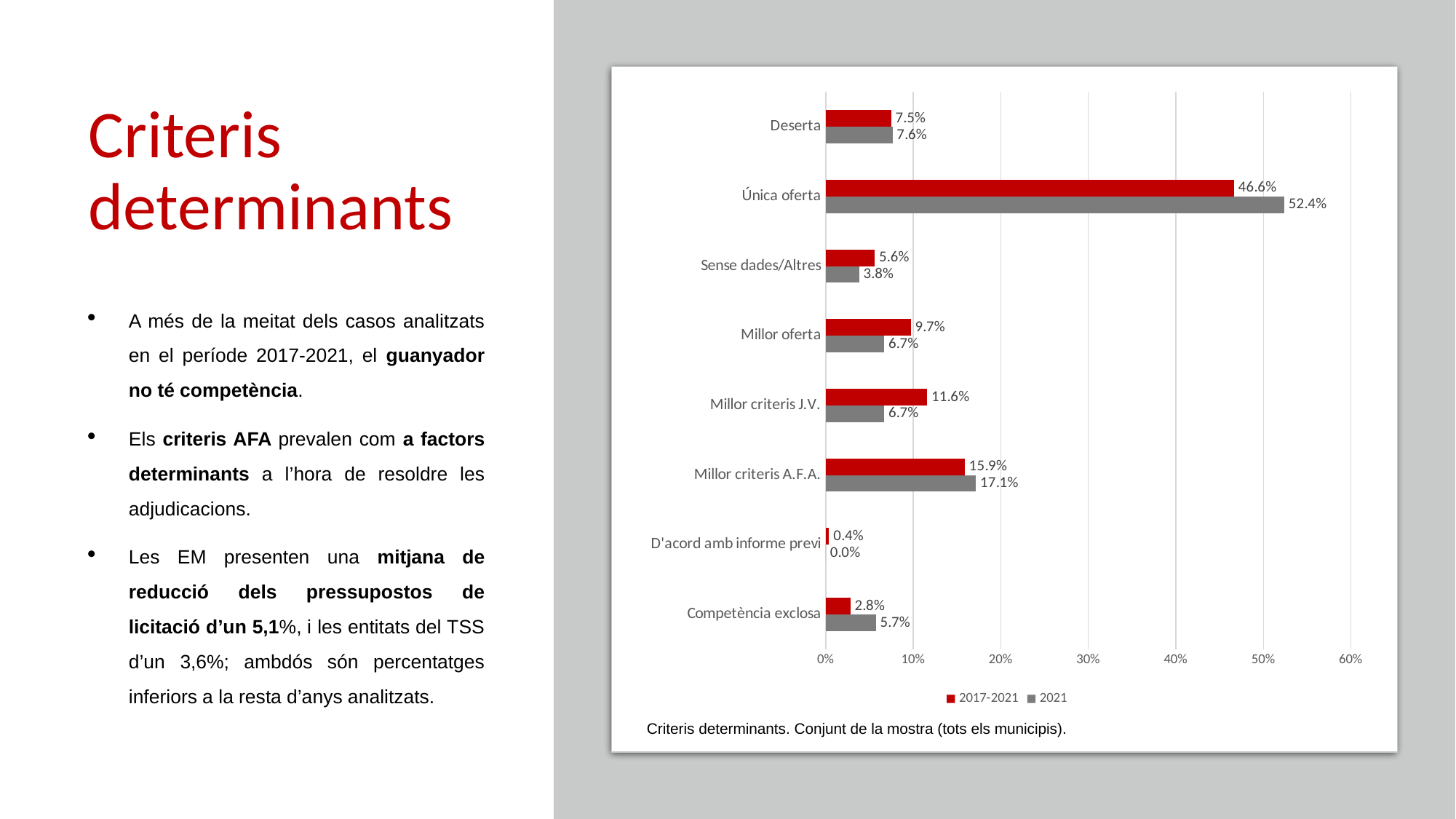

# Criteris determinants

### Chart

| Category | 2021 | 2017-2021 |
|---|---|---|
| Competència exclosa | 0.05714285714285714 | 0.027985074626865673 |
| D'acord amb informe previ | 0.0 | 0.0037313432835820895 |
| Millor criteris A.F.A. | 0.17142857142857143 | 0.15858208955223882 |
| Millor criteris J.V. | 0.06666666666666667 | 0.11567164179104478 |
| Millor oferta | 0.06666666666666667 | 0.09701492537313433 |
| Sense dades/Altres | 0.0380952380952381 | 0.055970149253731345 |
| Única oferta | 0.5238095238095238 | 0.4664179104477612 |
| Deserta | 0.0761904761904762 | 0.07462686567164178 |
A més de la meitat dels casos analitzats en el període 2017-2021, el guanyador no té competència.
Els criteris AFA prevalen com a factors determinants a l’hora de resoldre les adjudicacions.
Les EM presenten una mitjana de reducció dels pressupostos de licitació d’un 5,1%, i les entitats del TSS d’un 3,6%; ambdós són percentatges inferiors a la resta d’anys analitzats.
Criteris determinants. Conjunt de la mostra (tots els municipis).